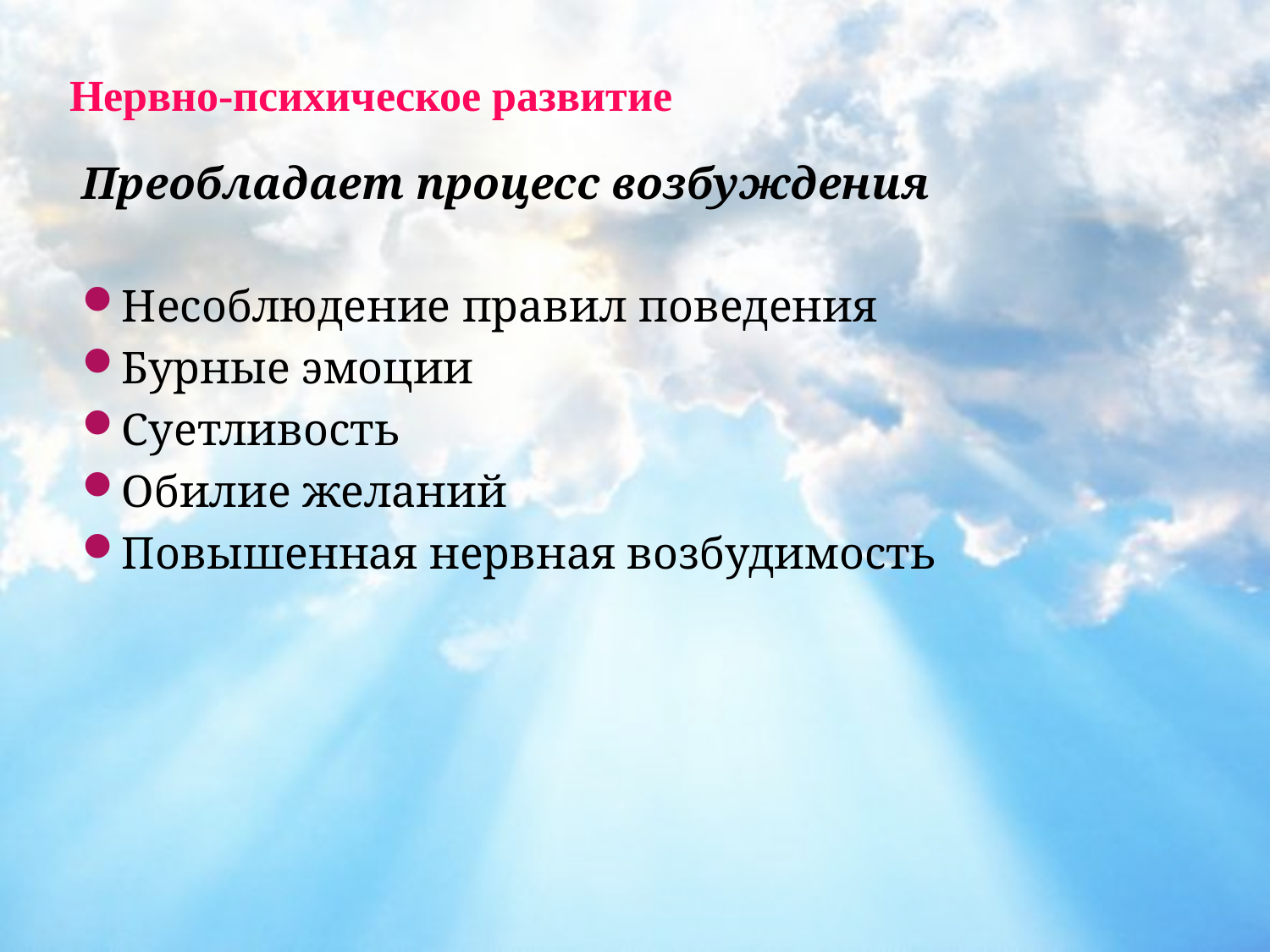

# Нервно-психическое развитие
Преобладает процесс возбуждения

Несоблюдение правил поведения
Бурные эмоции
Суетливость
Обилие желаний
Повышенная нервная возбудимость